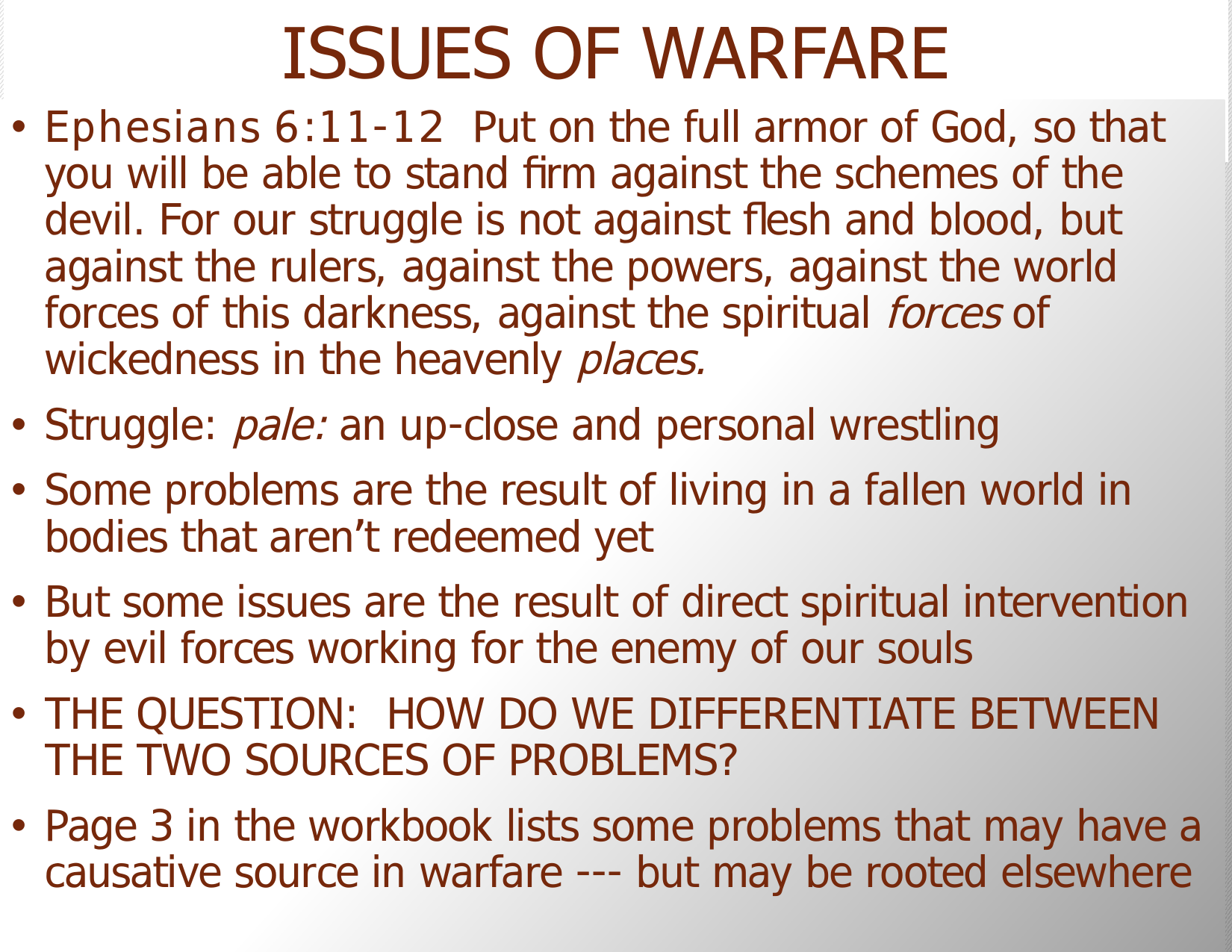

# ISSUES OF WARFARE
Ephesians 6:11-12  Put on the full armor of God, so that you will be able to stand firm against the schemes of the devil. For our struggle is not against flesh and blood, but against the rulers, against the powers, against the world forces of this darkness, against the spiritual forces of wickedness in the heavenly places.
Struggle: pale: an up-close and personal wrestling
Some problems are the result of living in a fallen world in bodies that aren’t redeemed yet
But some issues are the result of direct spiritual intervention by evil forces working for the enemy of our souls
THE QUESTION:  HOW DO WE DIFFERENTIATE BETWEEN THE TWO SOURCES OF PROBLEMS?
Page 3 in the workbook lists some problems that may have a causative source in warfare --- but may be rooted elsewhere